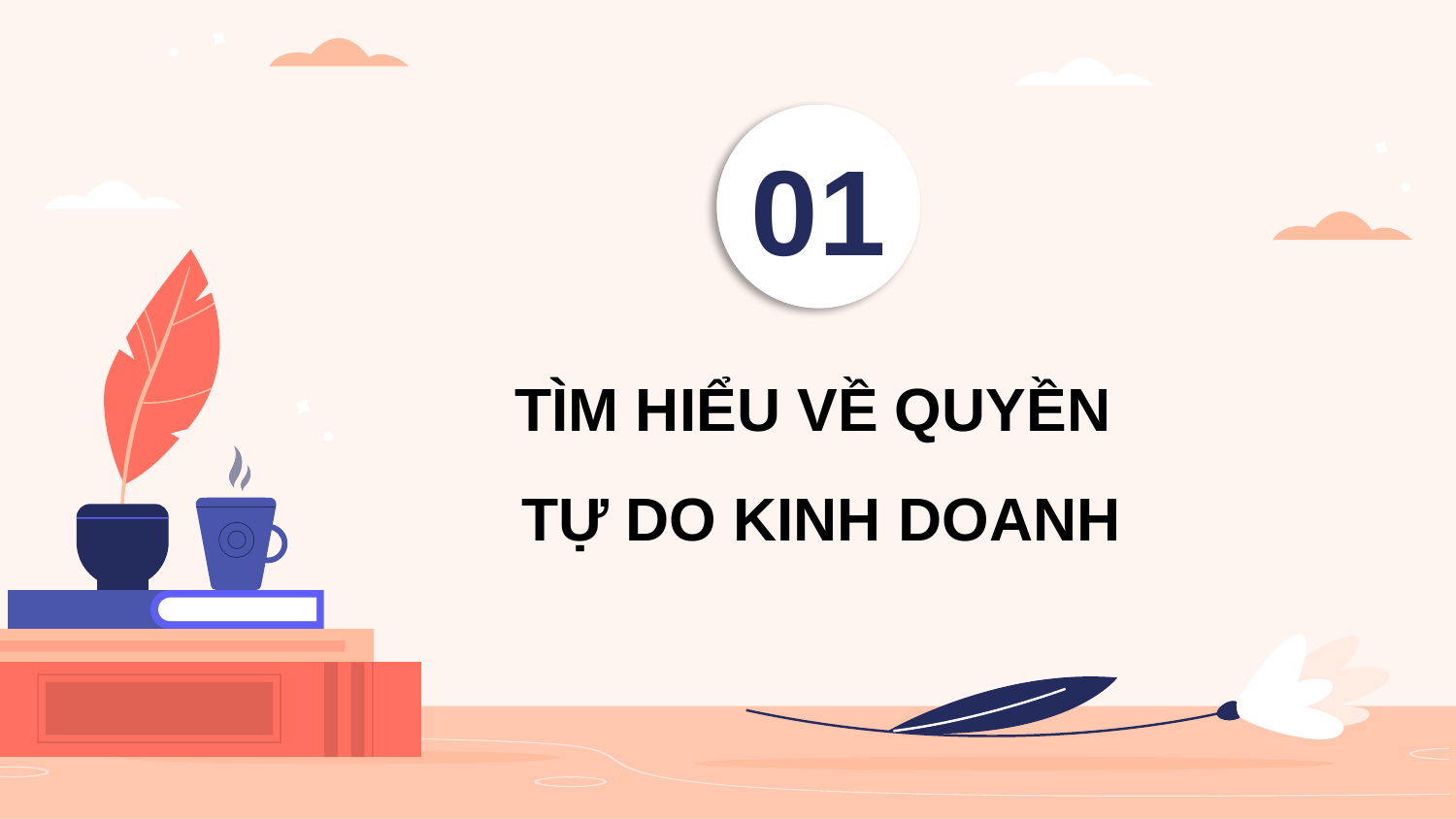

01
TÌM HIỂU VỀ QUYỀN
TỰ DO KINH DOANH